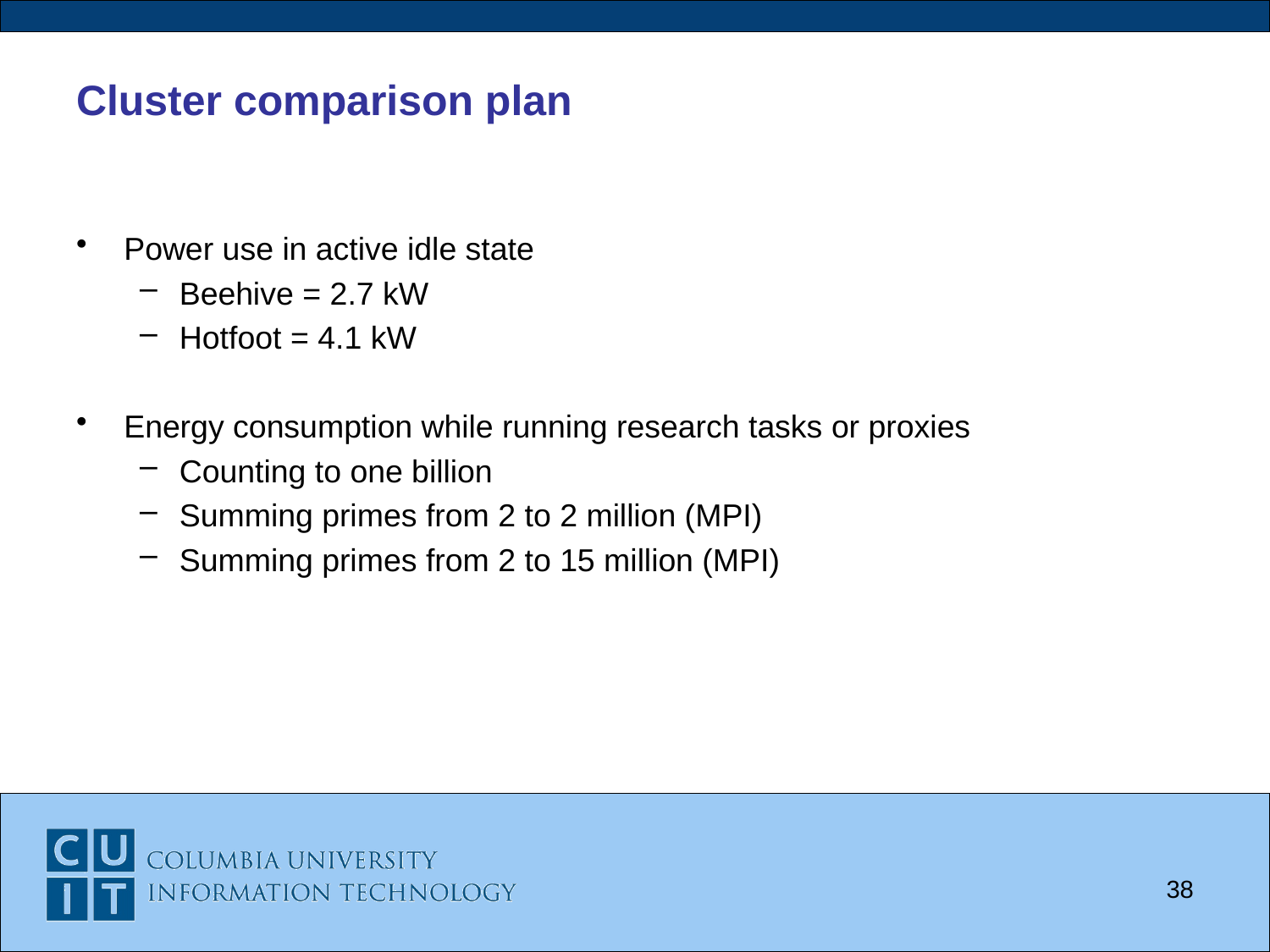

# Cluster comparison plan
Power use in active idle state
Beehive = 2.7 kW
Hotfoot = 4.1 kW

Energy consumption while running research tasks or proxies
Counting to one billion
Summing primes from 2 to 2 million (MPI)
Summing primes from 2 to 15 million (MPI)
38